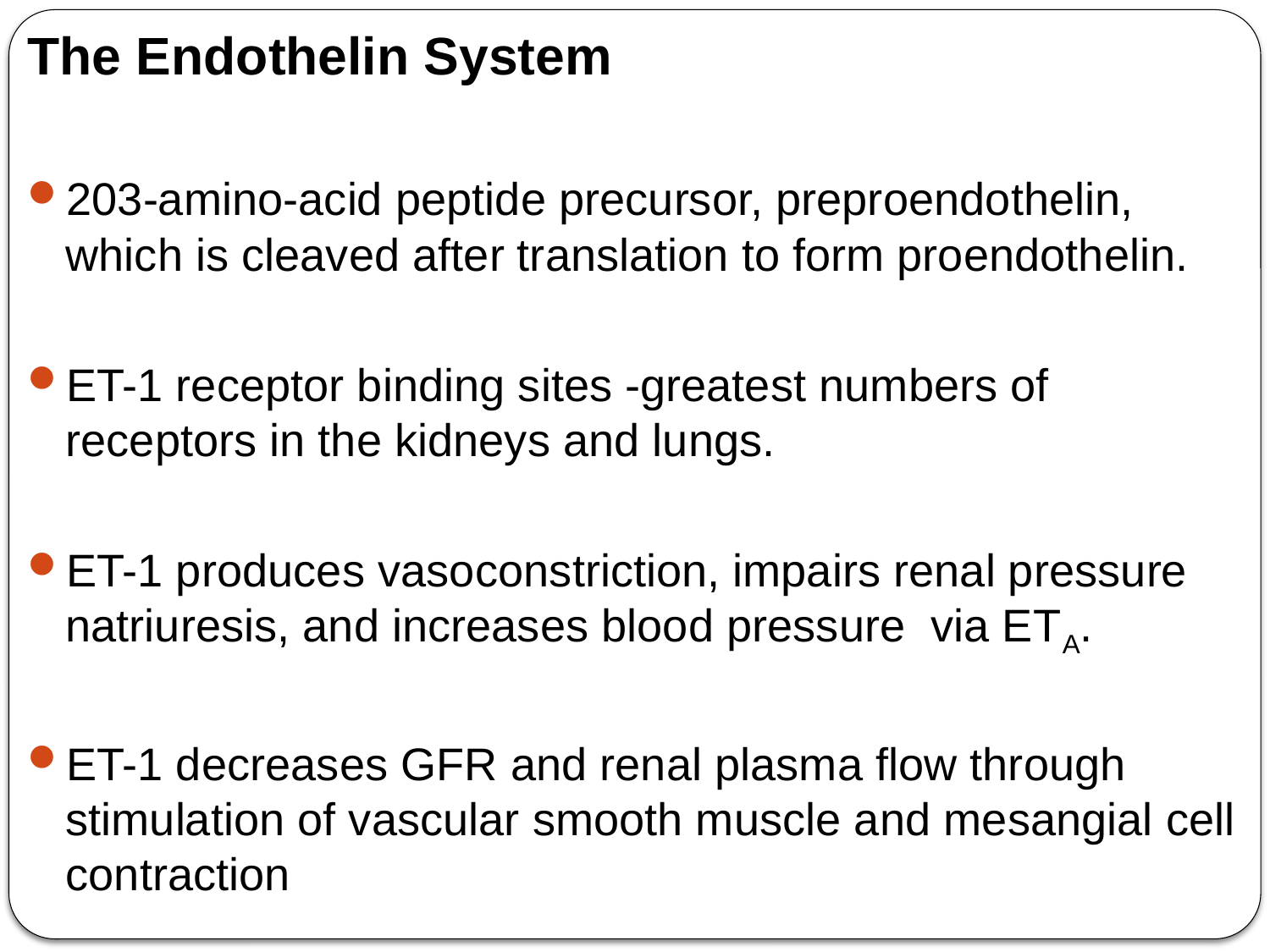

The Endothelin System

203-amino-acid peptide precursor, preproendothelin, which is cleaved after translation to form proendothelin.

ET-1 receptor binding sites -greatest numbers of receptors in the kidneys and lungs.

ET-1 produces vasoconstriction, impairs renal pressure natriuresis, and increases blood pressure  via ETA.

ET-1 decreases GFR and renal plasma flow through stimulation of vascular smooth muscle and mesangial cell contraction